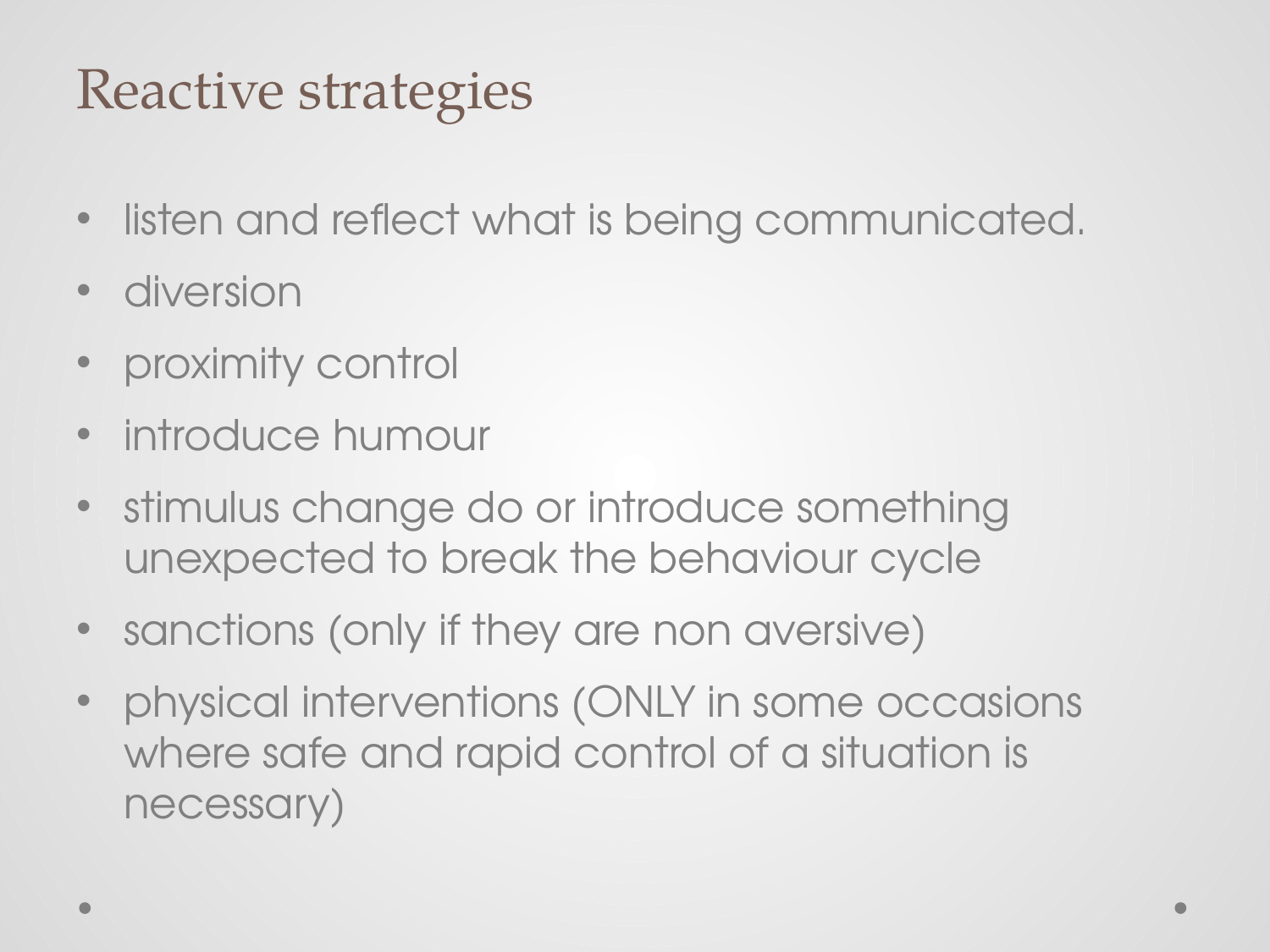

# Reactive strategies
listen and reflect what is being communicated.
diversion
proximity control
introduce humour
stimulus change do or introduce something unexpected to break the behaviour cycle
sanctions (only if they are non aversive)
physical interventions (ONLY in some occasions where safe and rapid control of a situation is necessary)